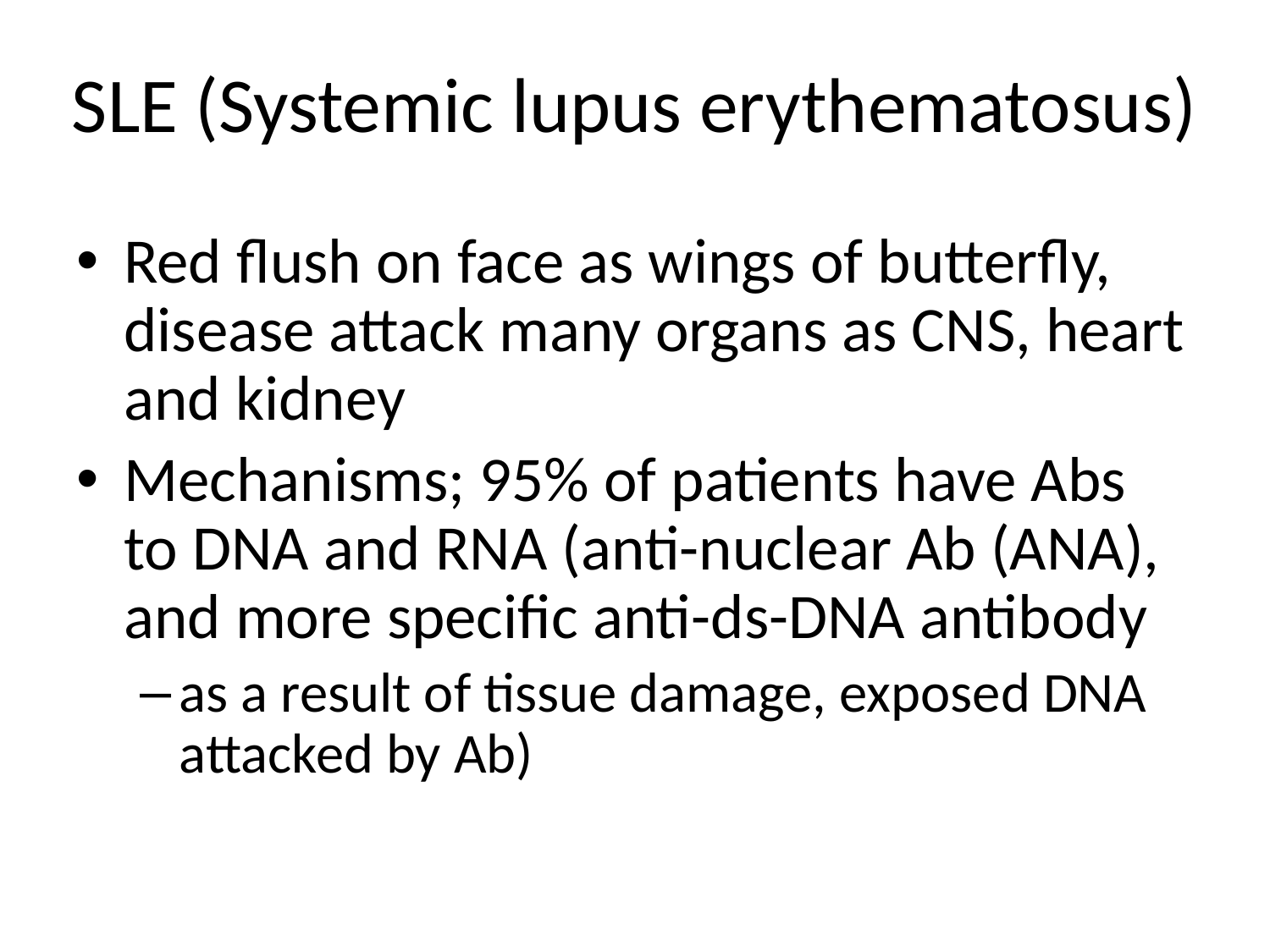

# SLE (Systemic lupus erythematosus)
Red flush on face as wings of butterfly, disease attack many organs as CNS, heart and kidney
Mechanisms; 95% of patients have Abs to DNA and RNA (anti-nuclear Ab (ANA), and more specific anti-ds-DNA antibody
as a result of tissue damage, exposed DNA attacked by Ab)